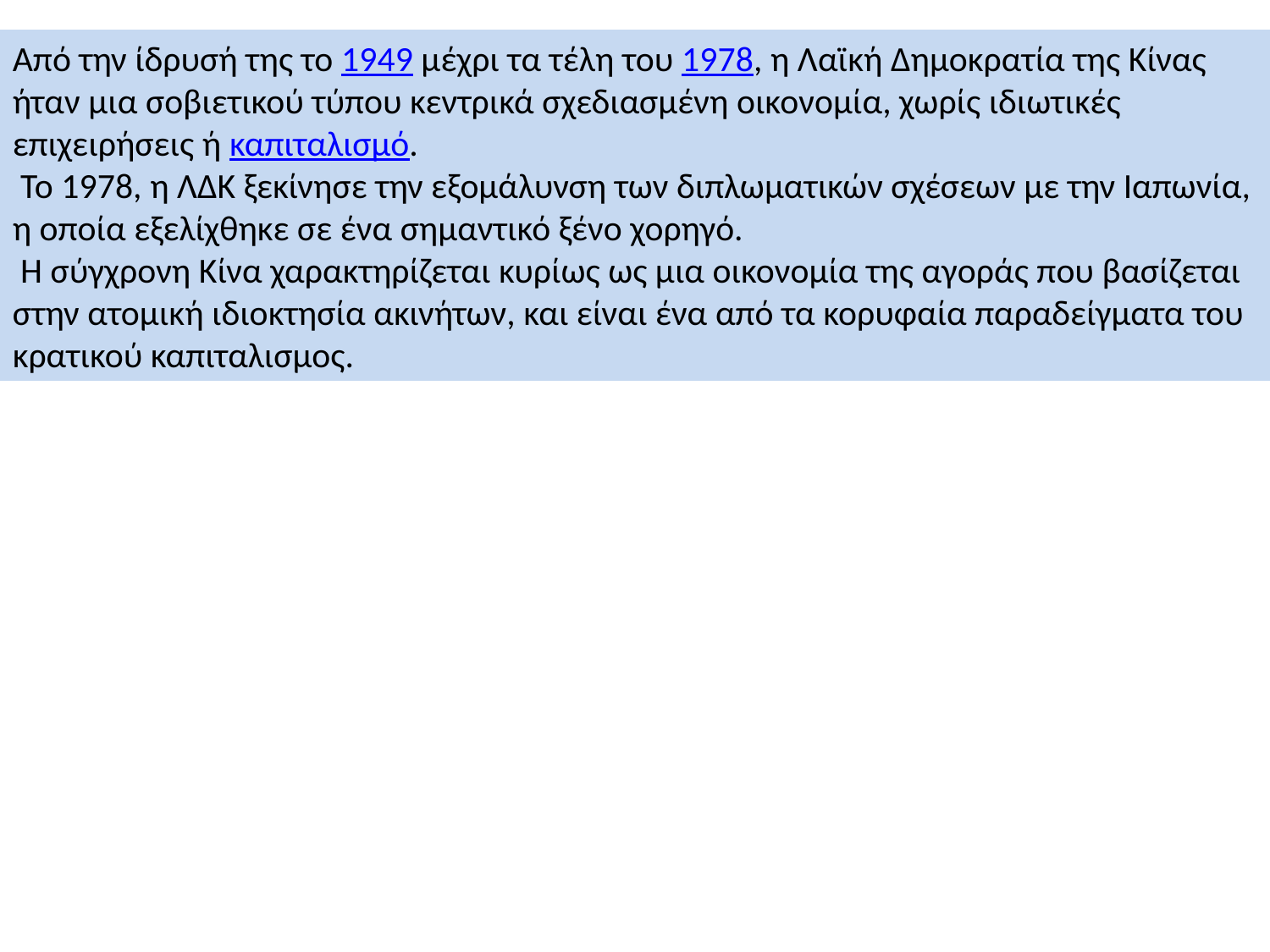

Από την ίδρυσή της το 1949 μέχρι τα τέλη του 1978, η Λαϊκή Δημοκρατία της Κίνας ήταν μια σοβιετικού τύπου κεντρικά σχεδιασμένη οικονομία, χωρίς ιδιωτικές επιχειρήσεις ή καπιταλισμό.
 Το 1978, η ΛΔΚ ξεκίνησε την εξομάλυνση των διπλωματικών σχέσεων με την Ιαπωνία, η οποία εξελίχθηκε σε ένα σημαντικό ξένο χορηγό.
 Η σύγχρονη Κίνα χαρακτηρίζεται κυρίως ως μια οικονομία της αγοράς που βασίζεται στην ατομική ιδιοκτησία ακινήτων, και είναι ένα από τα κορυφαία παραδείγματα του κρατικού καπιταλισμος.